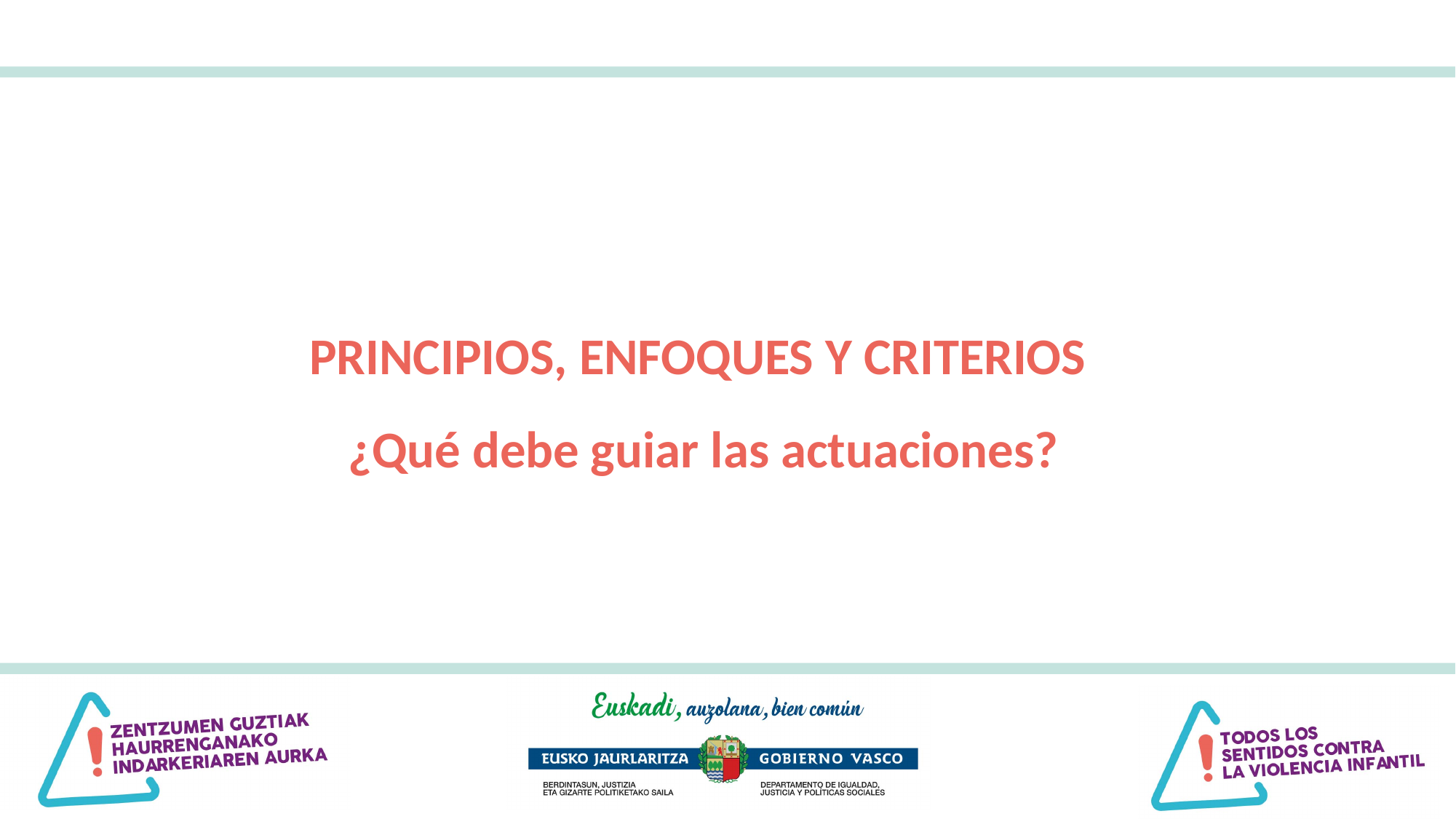

PRINCIPIOS, ENFOQUES Y CRITERIOS
¿Qué debe guiar las actuaciones?